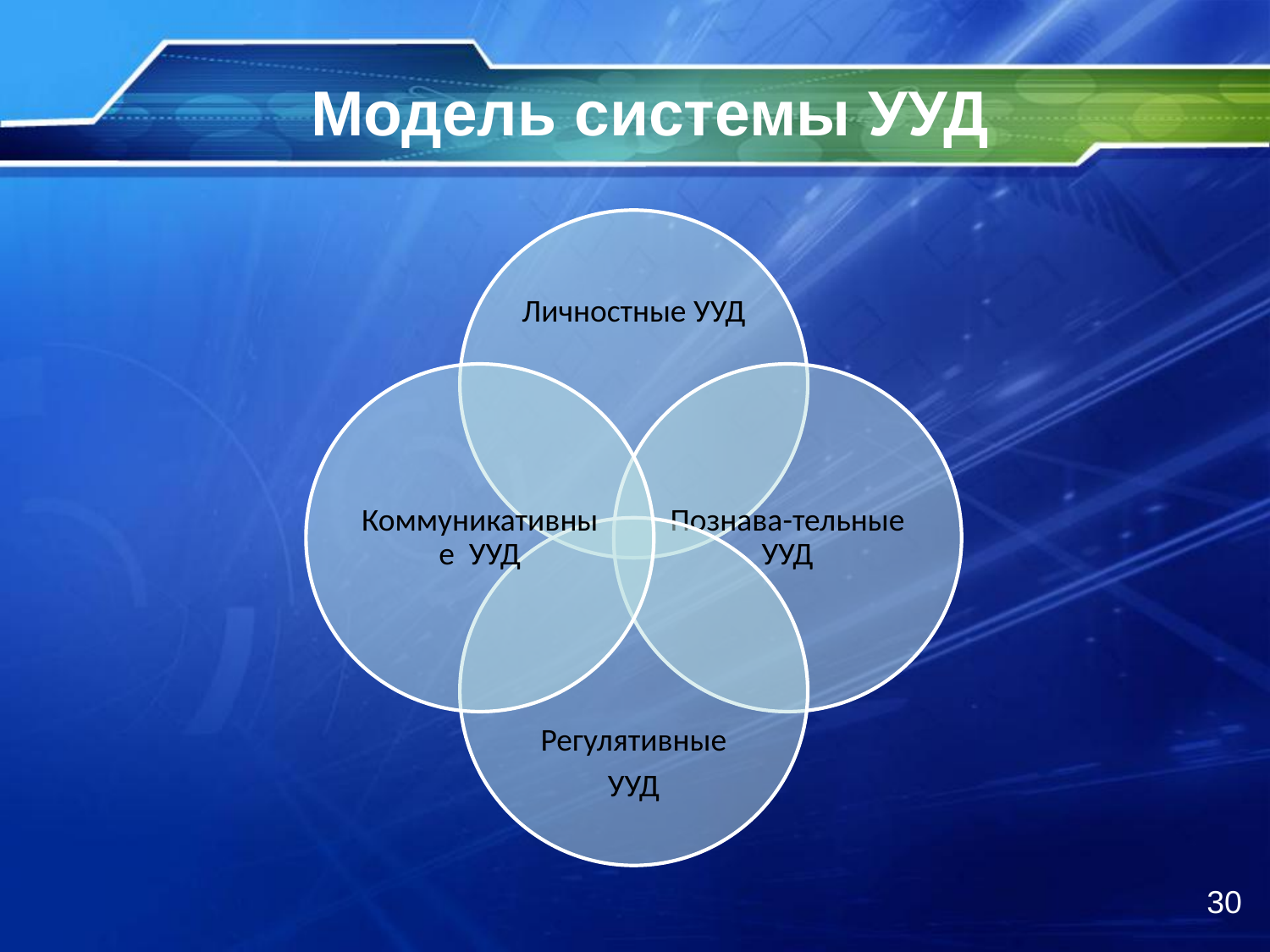

Модель системы УУД
Личностные УУД
Познава-тельные УУД
Регулятивные
УУД
Коммуникативные  УУД
30